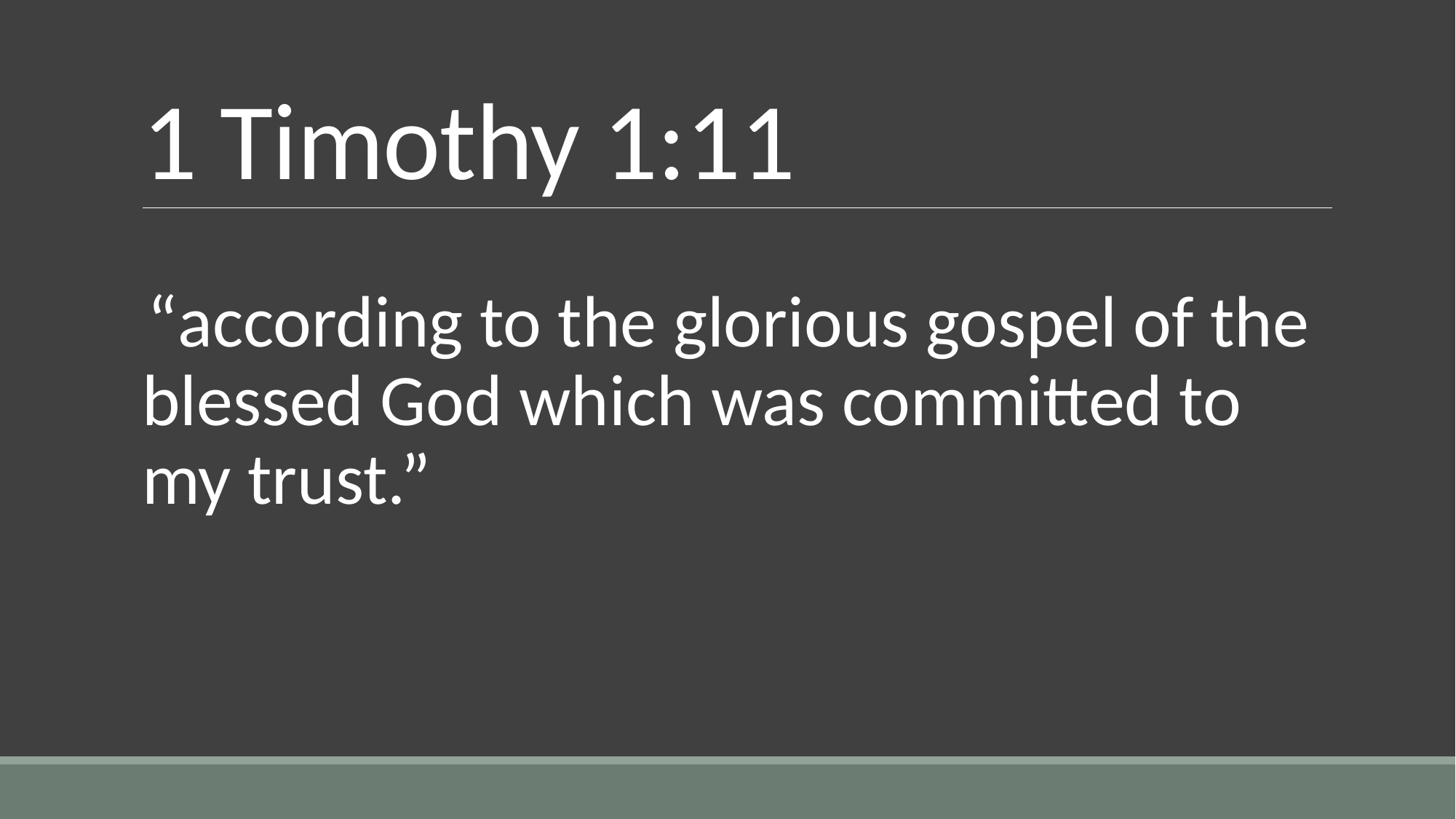

# 1 Timothy 1:11
“according to the glorious gospel of the blessed God which was committed to my trust.”